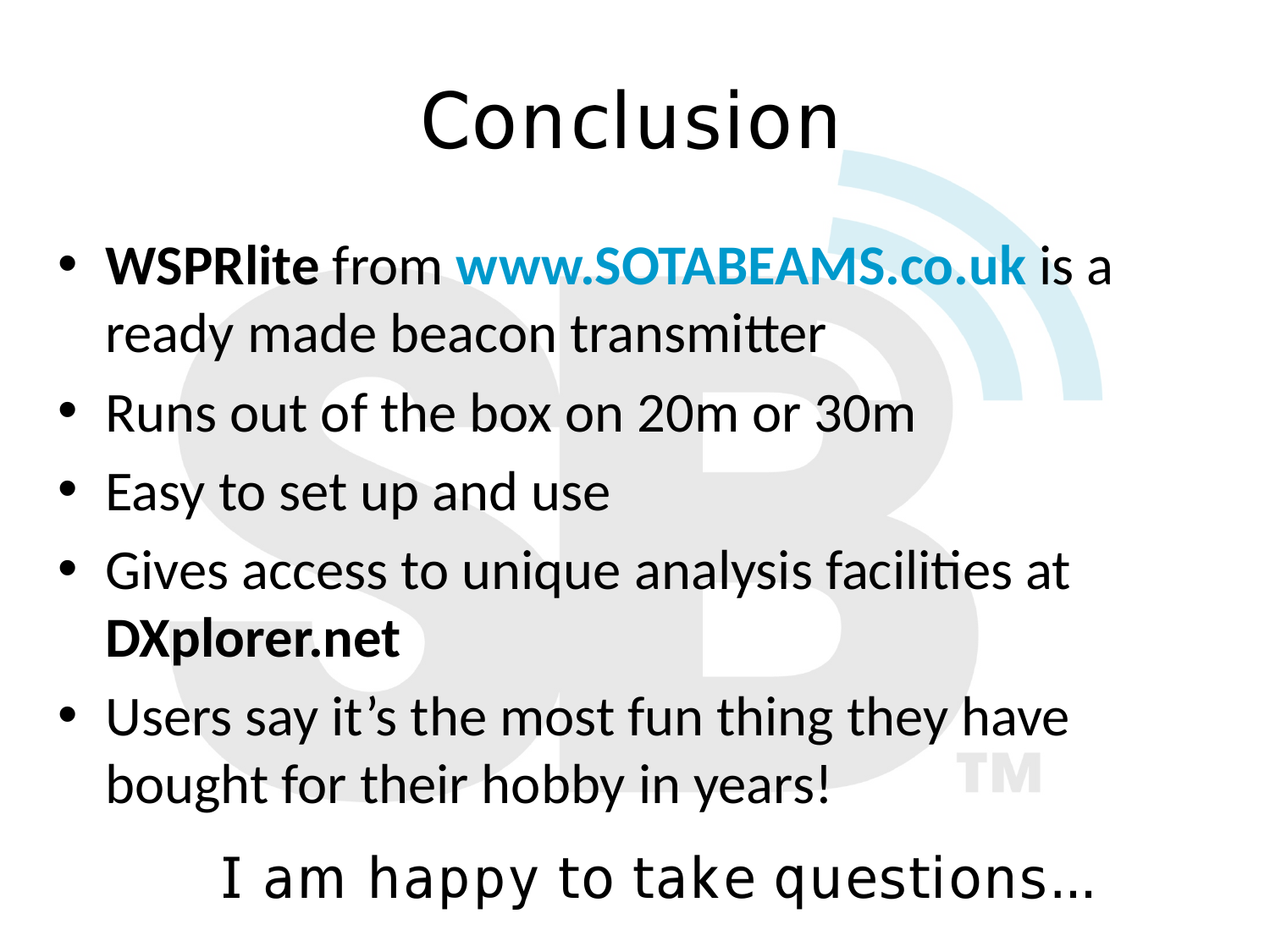

# Conclusion
WSPRlite from www.SOTABEAMS.co.uk is a ready made beacon transmitter
Runs out of the box on 20m or 30m
Easy to set up and use
Gives access to unique analysis facilities at DXplorer.net
Users say it’s the most fun thing they have bought for their hobby in years!
I am happy to take questions…